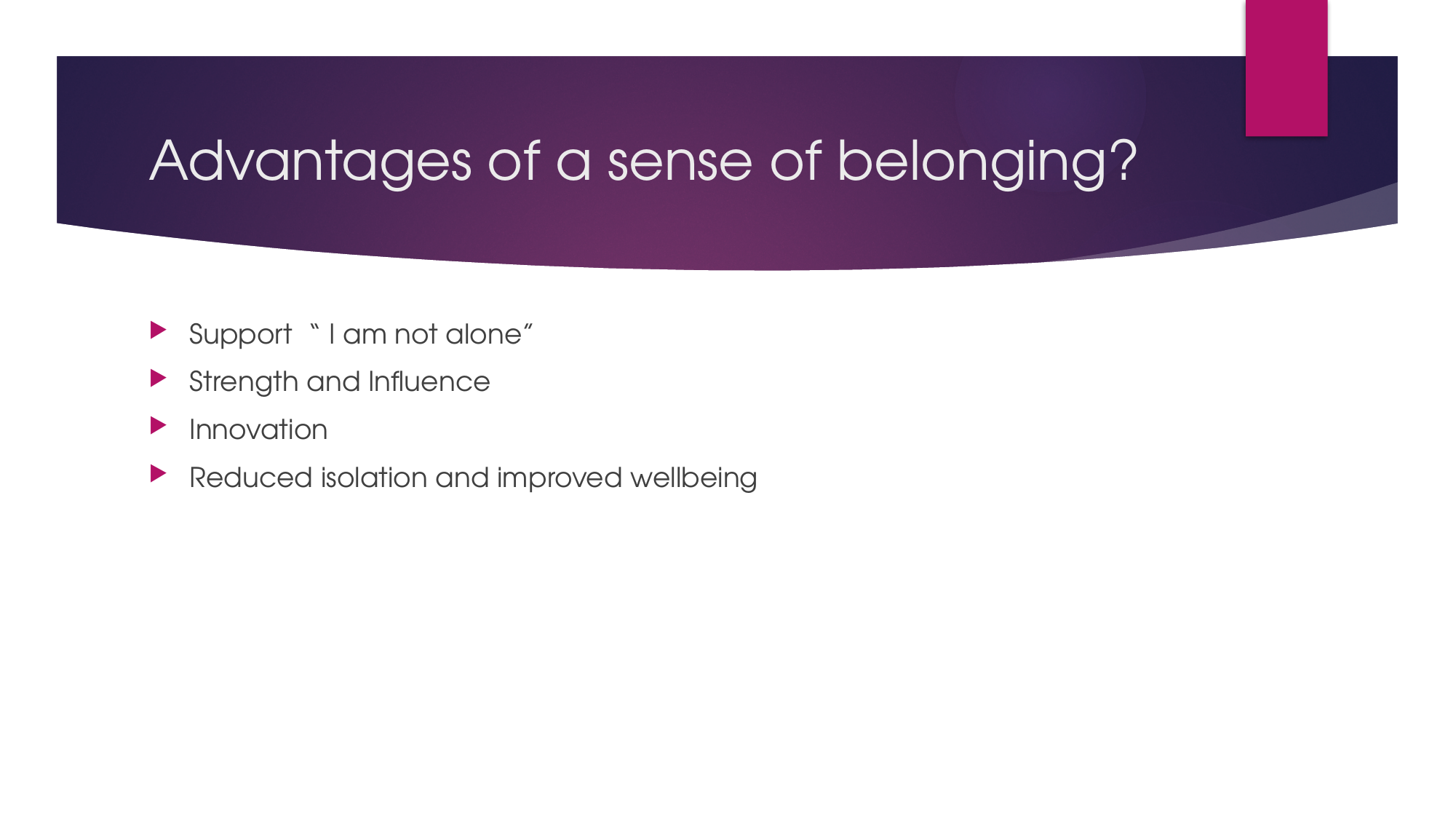

# Advantages of a sense of belonging?
Support  “ I am not alone”
Strength and Influence
Innovation
Reduced isolation and improved wellbeing